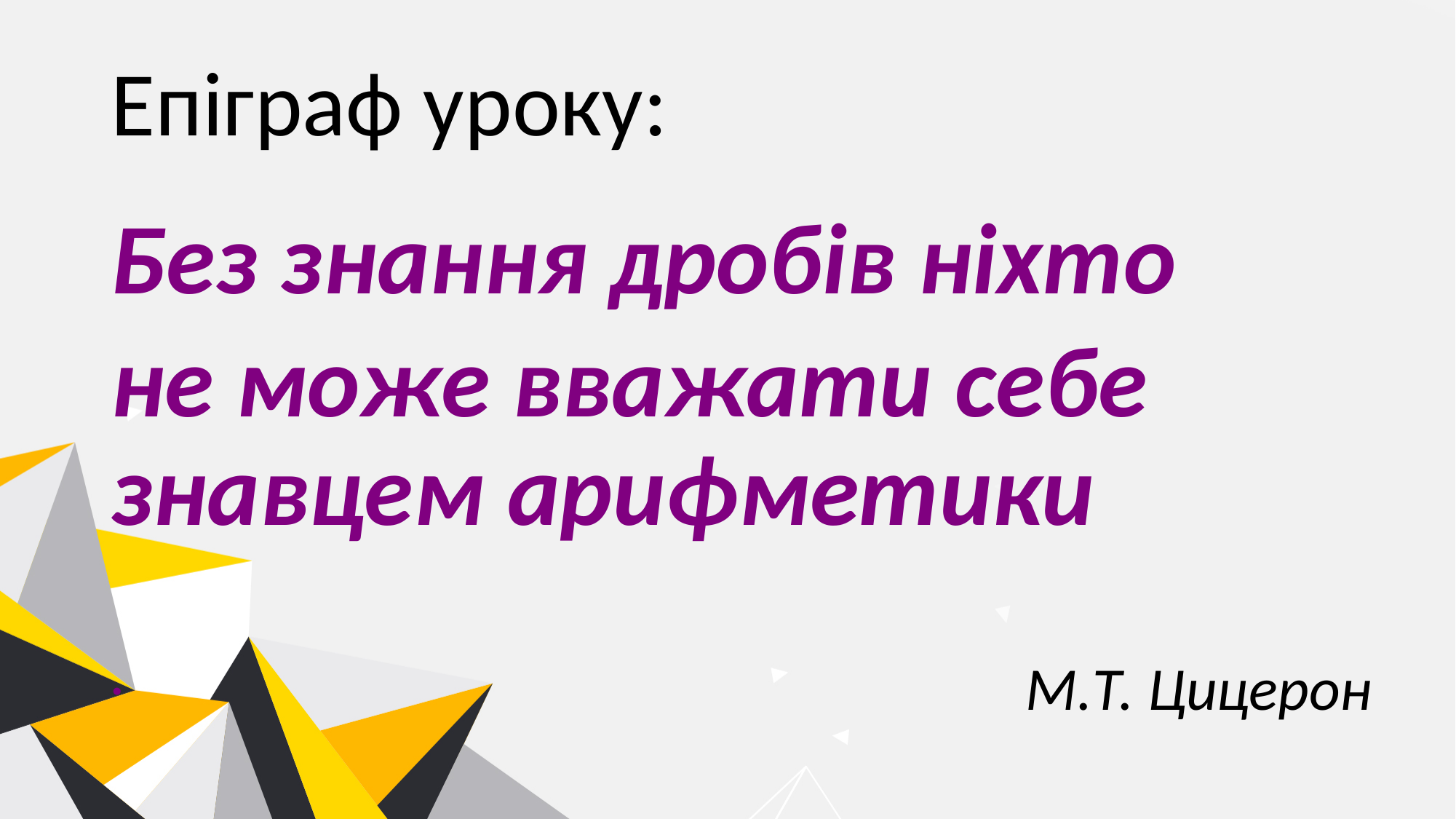

# Епіграф уроку:
Без знання дробів ніхто
не може вважати себе знавцем арифметики

.
М.Т. Цицерон